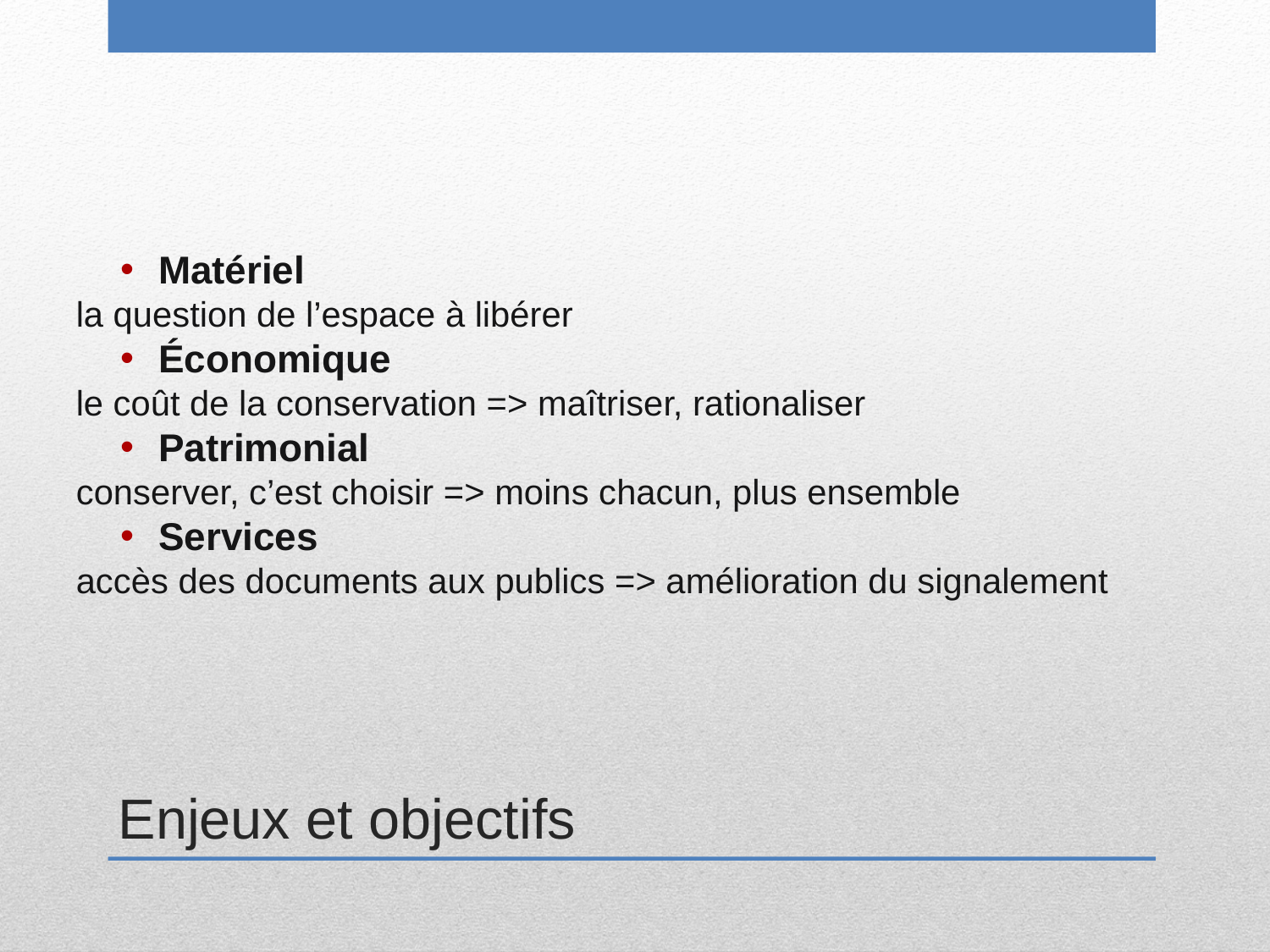

Matériel
la question de l’espace à libérer
Économique
le coût de la conservation => maîtriser, rationaliser
Patrimonial
conserver, c’est choisir => moins chacun, plus ensemble
Services
accès des documents aux publics => amélioration du signalement
Enjeux et objectifs